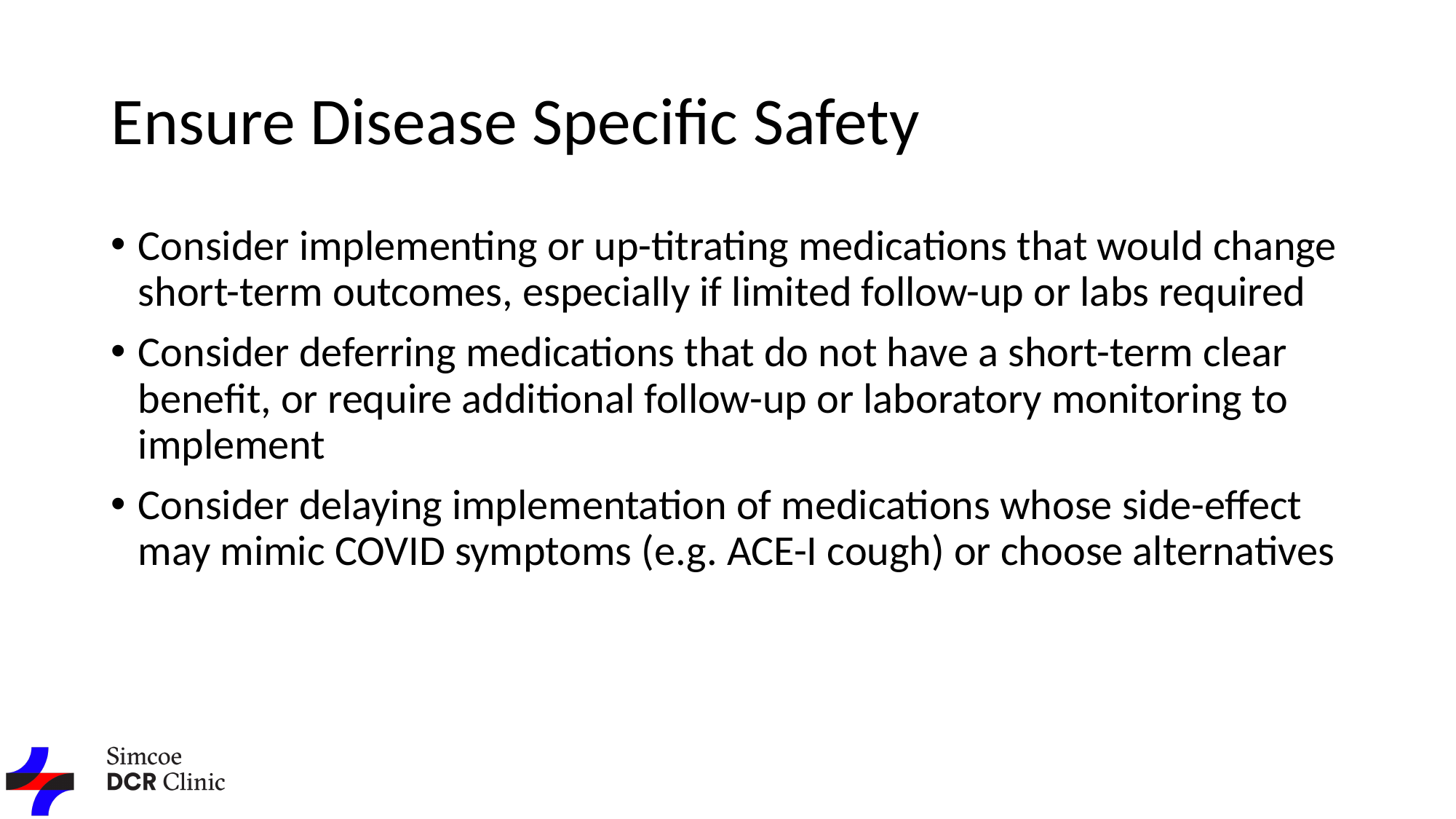

# Ensure Disease Specific Safety
Consider implementing or up-titrating medications that would change short-term outcomes, especially if limited follow-up or labs required
Consider deferring medications that do not have a short-term clear benefit, or require additional follow-up or laboratory monitoring to implement
Consider delaying implementation of medications whose side-effect may mimic COVID symptoms (e.g. ACE-I cough) or choose alternatives